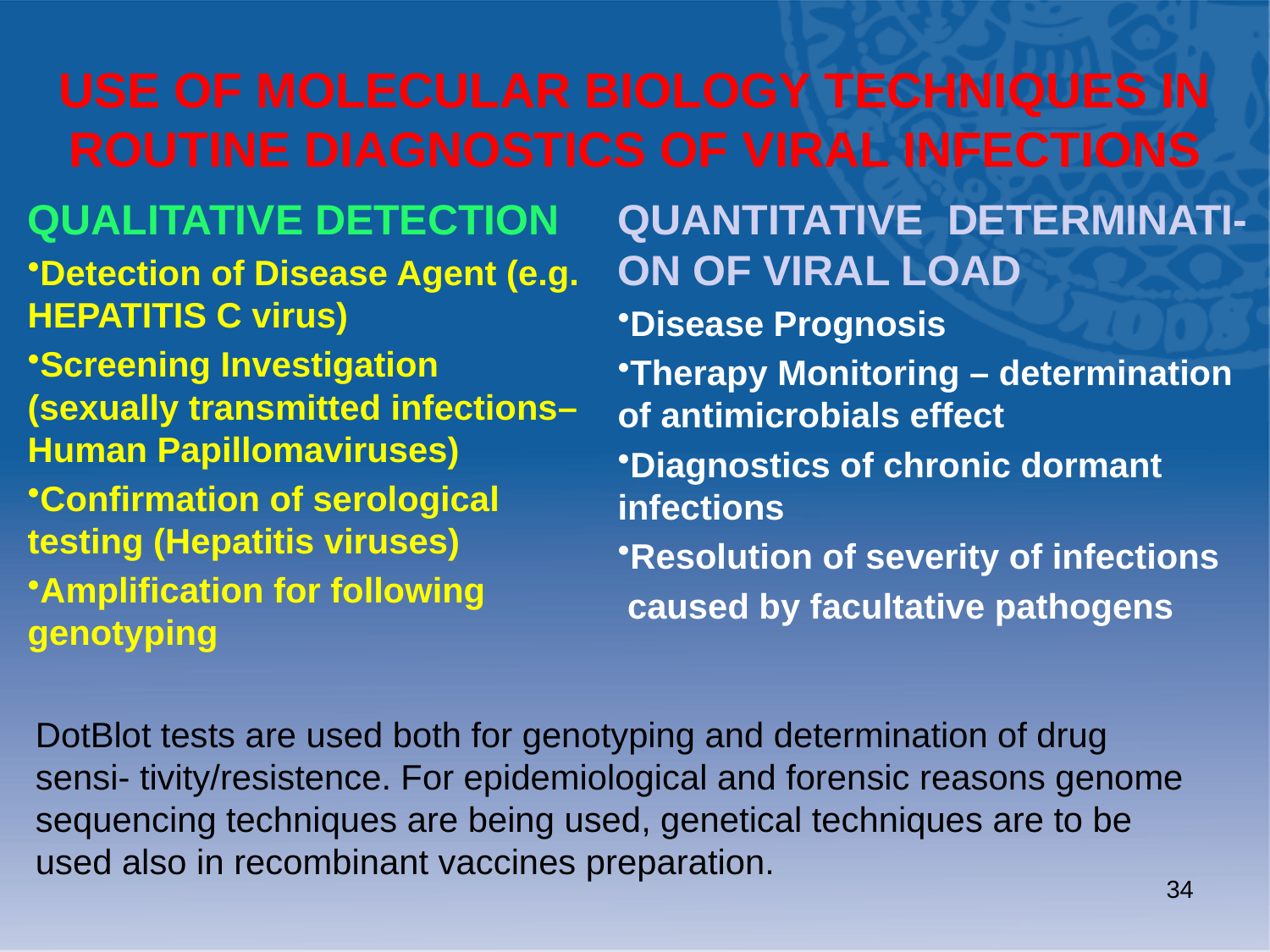

# USE OF MOLECULAR BIOLOGY TECHNIQUES IN ROUTINE DIAGNOSTICS OF VIRAL INFECTIONS
QUALITATIVE DETECTION
Detection of Disease Agent (e.g. HEPATITIS C virus)
Screening Investigation (sexually transmitted infections– Human Papillomaviruses)
Confirmation of serological testing (Hepatitis viruses)
Amplification for following genotyping
QUANTITATIVE  DETERMINATI- ON OF VIRAL LOAD
Disease Prognosis
Therapy Monitoring – determination of antimicrobials effect
Diagnostics of chronic dormant infections
Resolution of severity of infections
 caused by facultative pathogens
DotBlot tests are used both for genotyping and determination of drug sensi- tivity/resistence. For epidemiological and forensic reasons genome sequencing techniques are being used, genetical techniques are to be used also in recombinant vaccines preparation.
34